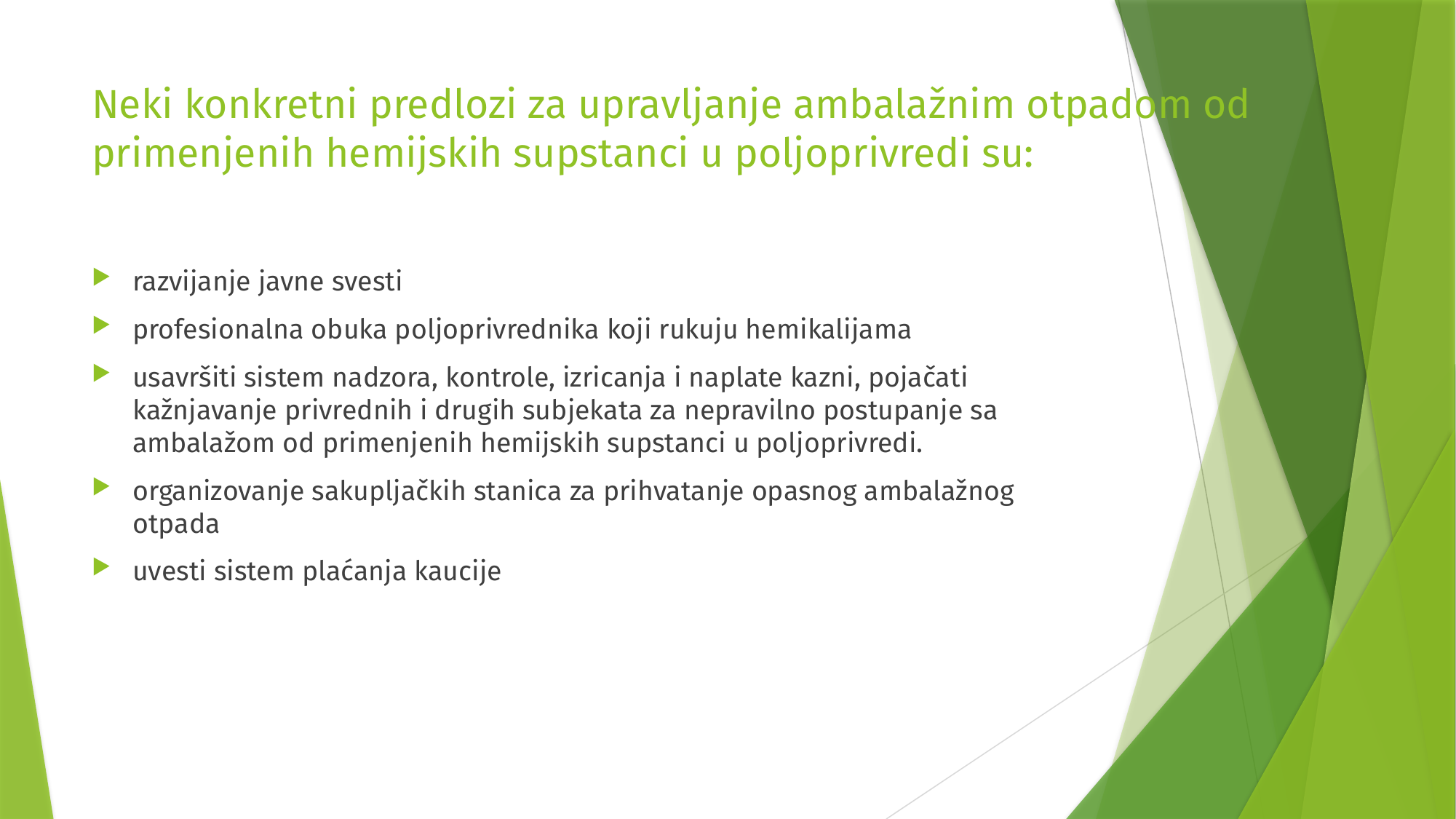

# Neki konkretni predlozi za upravljanje ambalažnim otpadom od primenjenih hemijskih supstanci u poljoprivredi su:
razvijanje javne svesti
profesionalna obuka poljoprivrednika koji rukuju hemikalijama
usavršiti sistem nadzora, kontrole, izricanja i naplate kazni, pojačati kažnjavanje privrednih i drugih subjekata za nepravilno postupanje sa ambalažom od primenjenih hemijskih supstanci u poljoprivredi.
organizovanje sakupljačkih stanica za prihvatanje opasnog ambalažnog otpada
uvesti sistem plaćanja kaucije